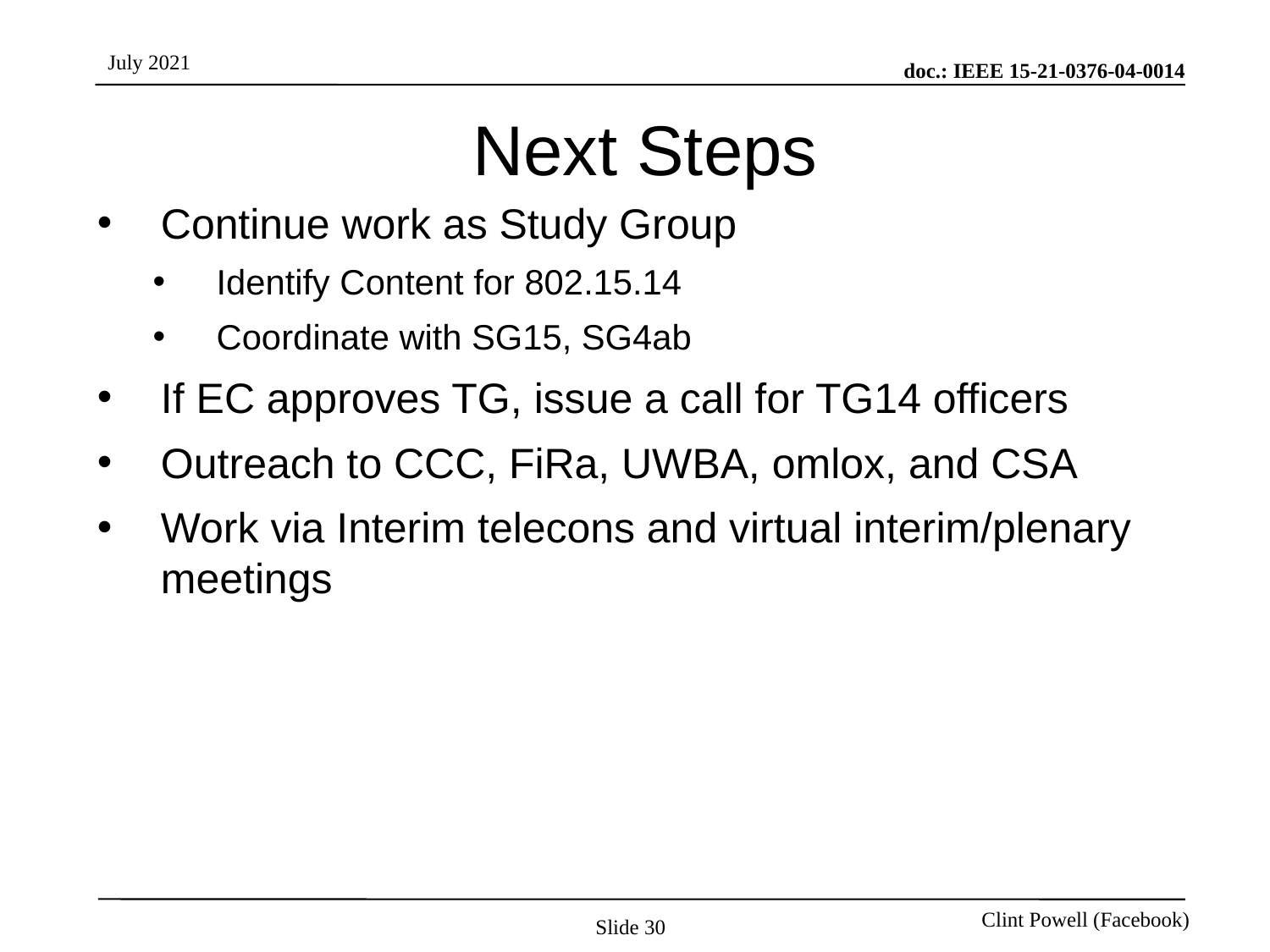

# Next Steps
Continue work as Study Group
Identify Content for 802.15.14
Coordinate with SG15, SG4ab
If EC approves TG, issue a call for TG14 officers
Outreach to CCC, FiRa, UWBA, omlox, and CSA
Work via Interim telecons and virtual interim/plenary meetings
Slide 30